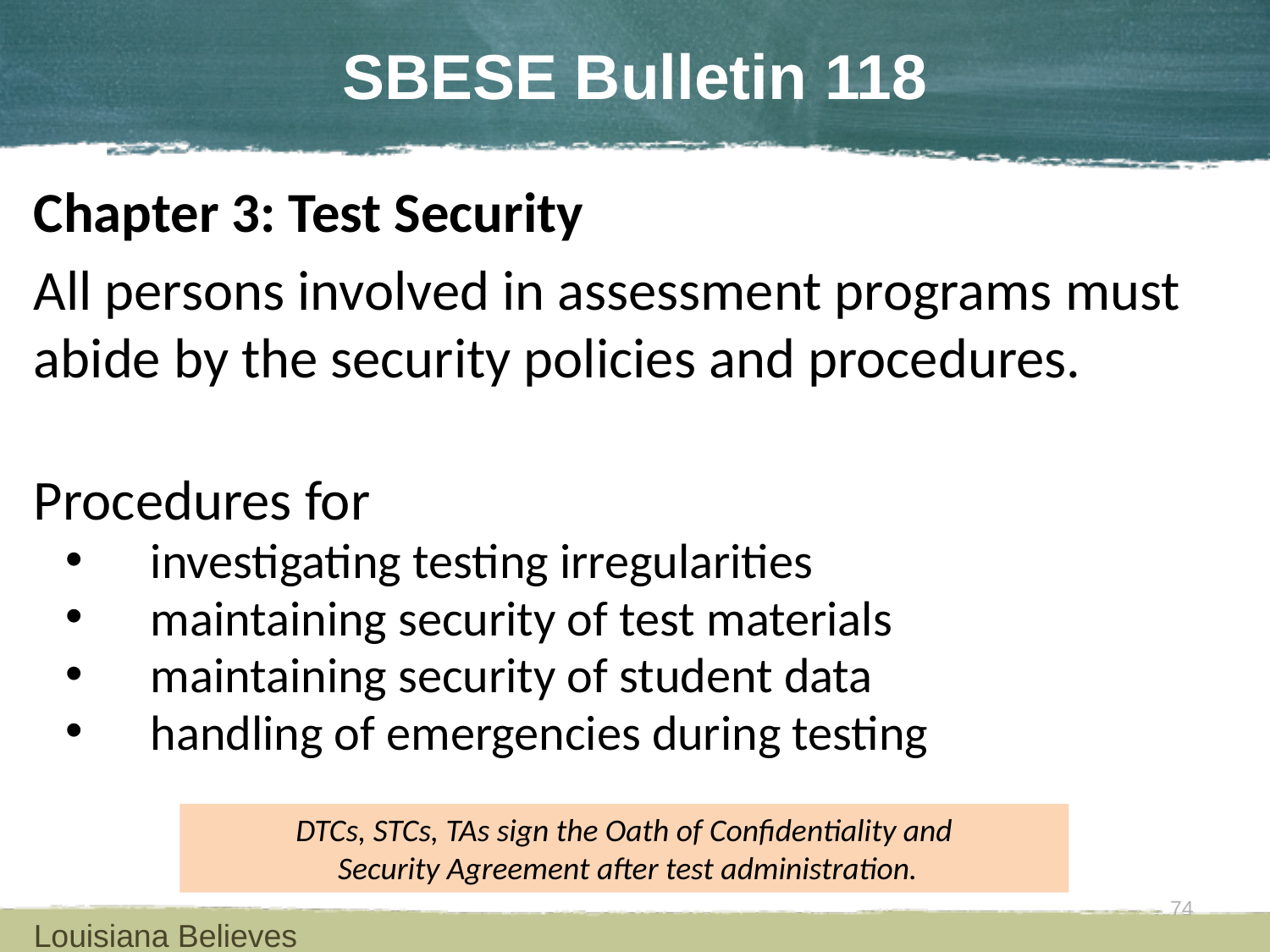

# SBESE Bulletin 118
Chapter 3: Test Security
All persons involved in assessment programs must abide by the security policies and procedures.

Procedures for
investigating testing irregularities
maintaining security of test materials
maintaining security of student data
handling of emergencies during testing

DTCs, STCs, TAs sign the Oath of Confidentiality and
 Security Agreement after test administration.
74
Louisiana Believes